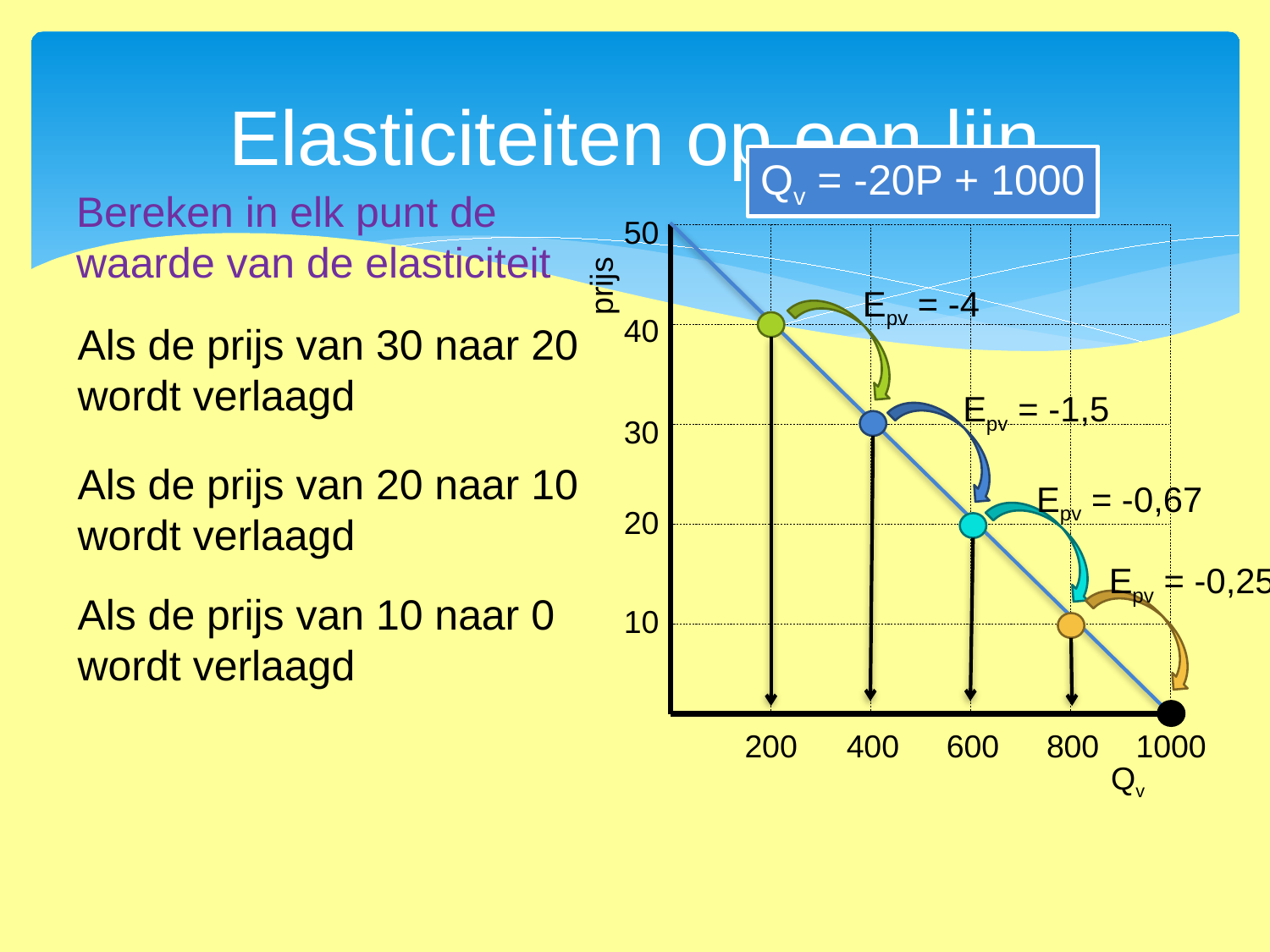

# Elasticiteiten op een lijn
Qv = -20P + 1000
Bereken in elk punt de waarde van de elasticiteit
50
prijs
40
30
20
10
200
400
600
800
1000
Qv
Epv = -4
Als de prijs van 30 naar 20 wordt verlaagd

Epv = -1,5

Als de prijs van 20 naar 10 wordt verlaagd
Epv = -0,67

Epv = -0,25
Als de prijs van 10 naar 0 wordt verlaagd